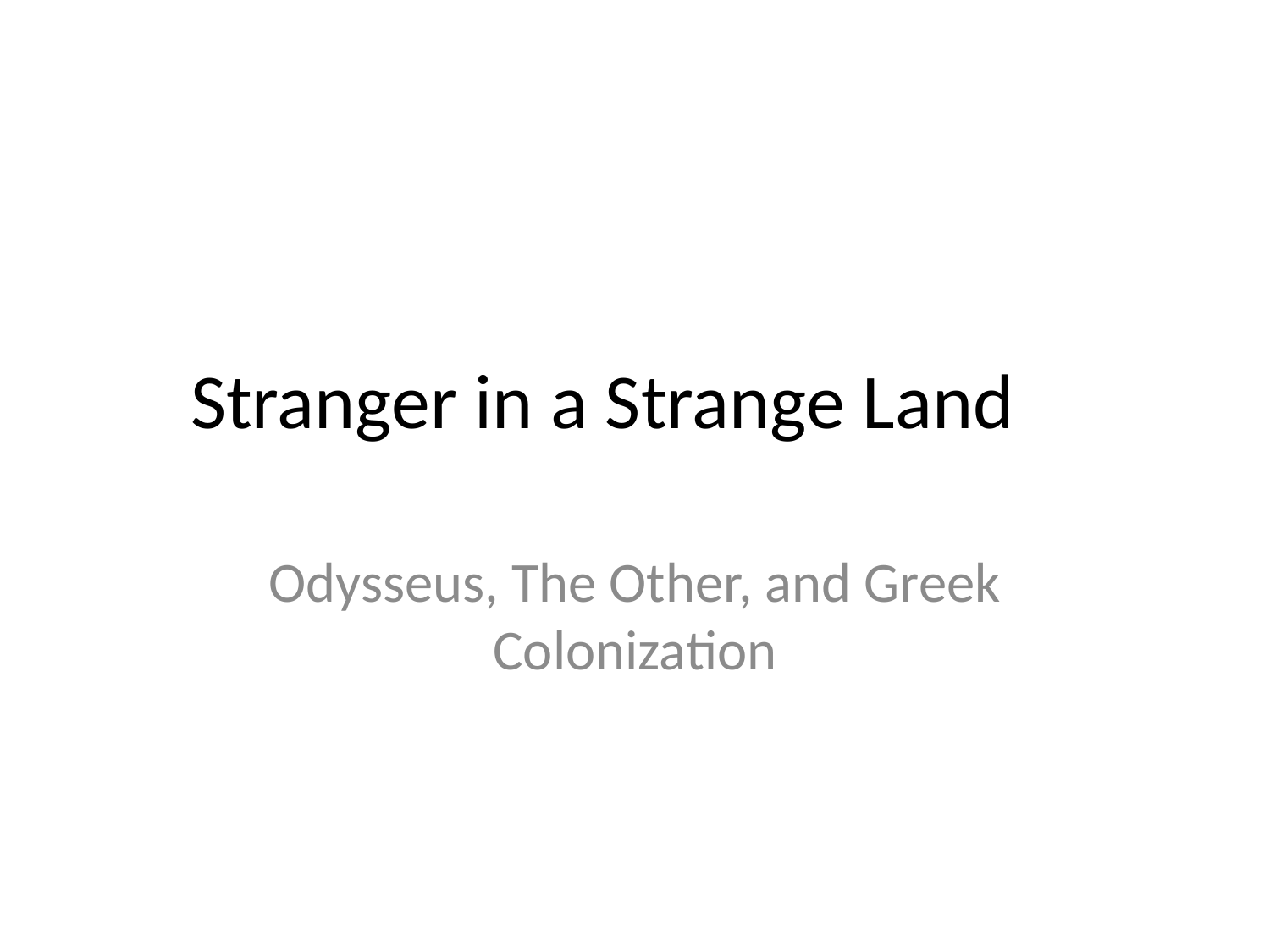

# Stranger in a Strange Land
Odysseus, The Other, and Greek Colonization